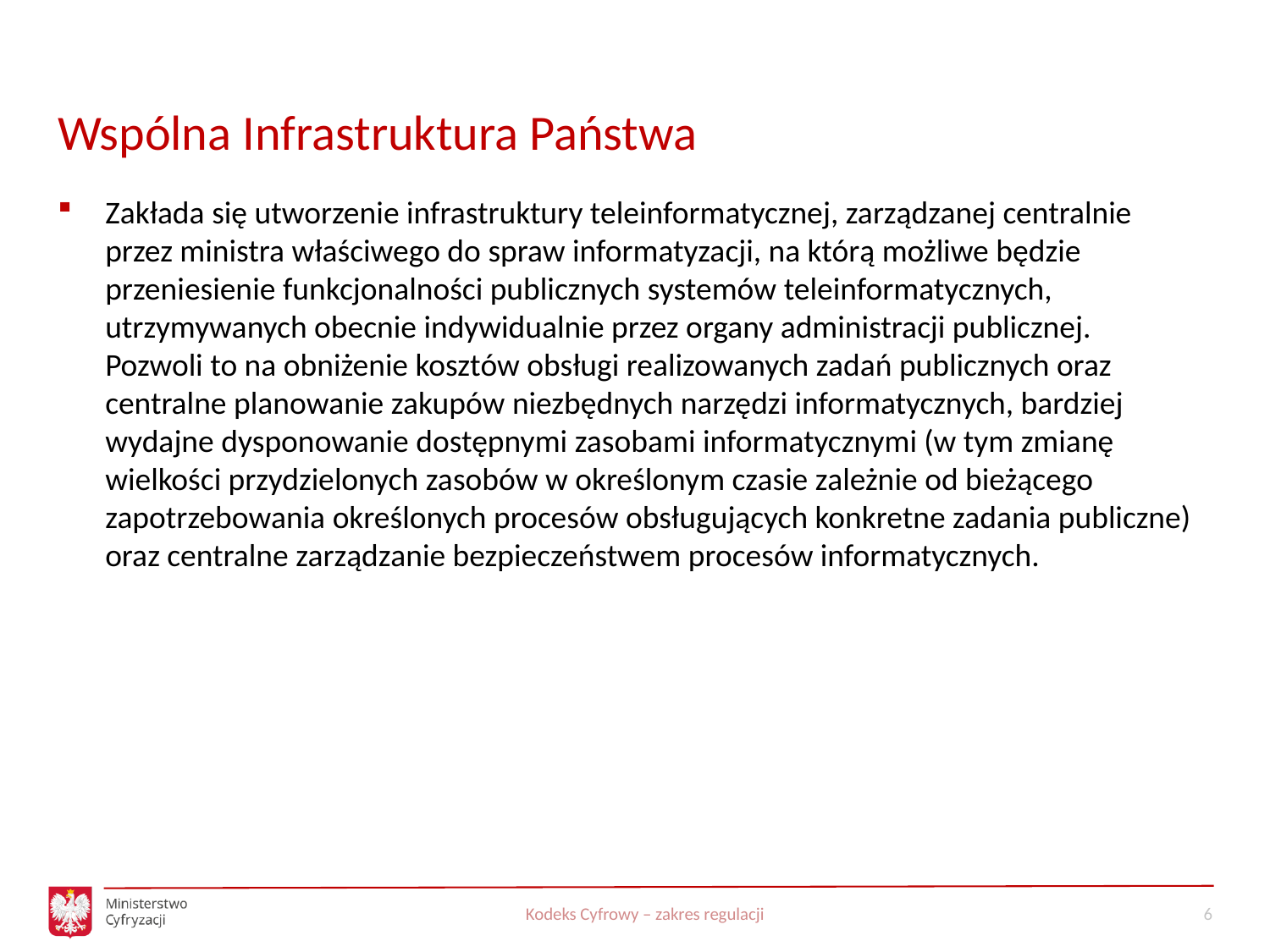

# Wspólna Infrastruktura Państwa
Zakłada się utworzenie infrastruktury teleinformatycznej, zarządzanej centralnie przez ministra właściwego do spraw informatyzacji, na którą możliwe będzie przeniesienie funkcjonalności publicznych systemów teleinformatycznych, utrzymywanych obecnie indywidualnie przez organy administracji publicznej. Pozwoli to na obniżenie kosztów obsługi realizowanych zadań publicznych oraz centralne planowanie zakupów niezbędnych narzędzi informatycznych, bardziej wydajne dysponowanie dostępnymi zasobami informatycznymi (w tym zmianę wielkości przydzielonych zasobów w określonym czasie zależnie od bieżącego zapotrzebowania określonych procesów obsługujących konkretne zadania publiczne) oraz centralne zarządzanie bezpieczeństwem procesów informatycznych.
Kodeks Cyfrowy – zakres regulacji
6